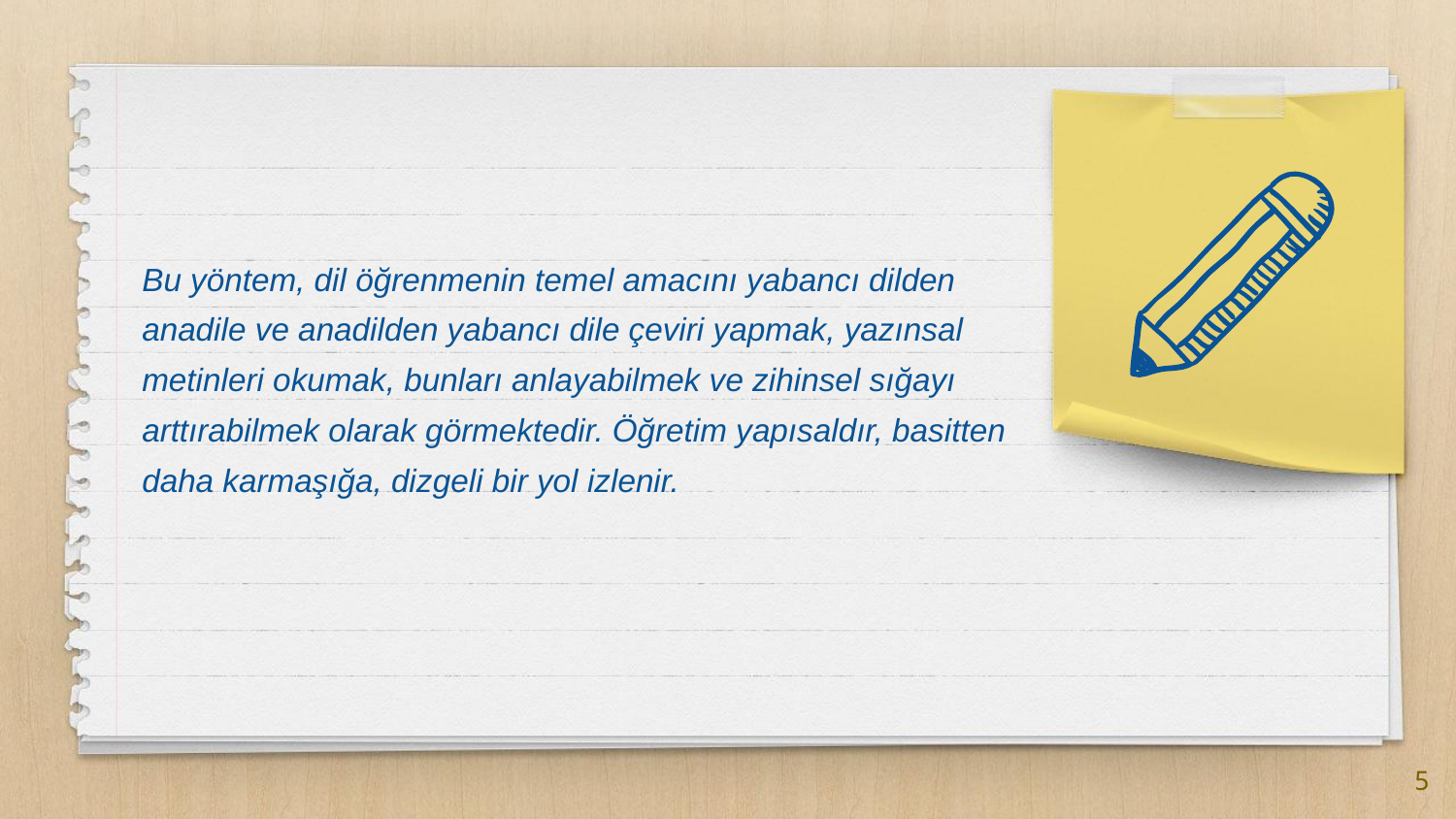

Bu yöntem, dil öğrenmenin temel amacını yabancı dilden anadile ve anadilden yabancı dile çeviri yapmak, yazınsal metinleri okumak, bunları anlayabilmek ve zihinsel sığayı arttırabilmek olarak görmektedir. Öğretim yapısaldır, basitten daha karmaşığa, dizgeli bir yol izlenir.

5